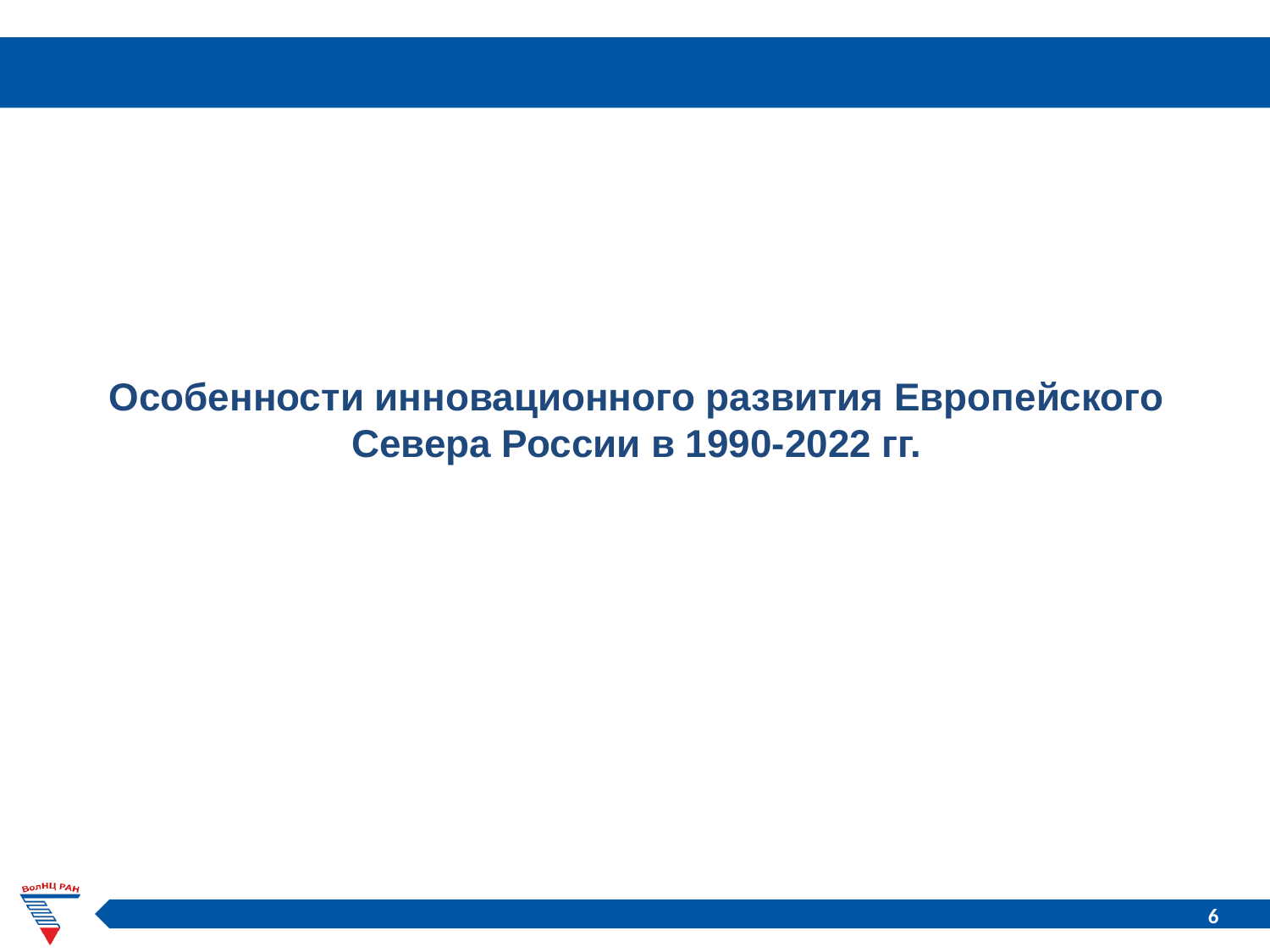

Особенности инновационного развития Европейского Севера России в 1990-2022 гг.
6